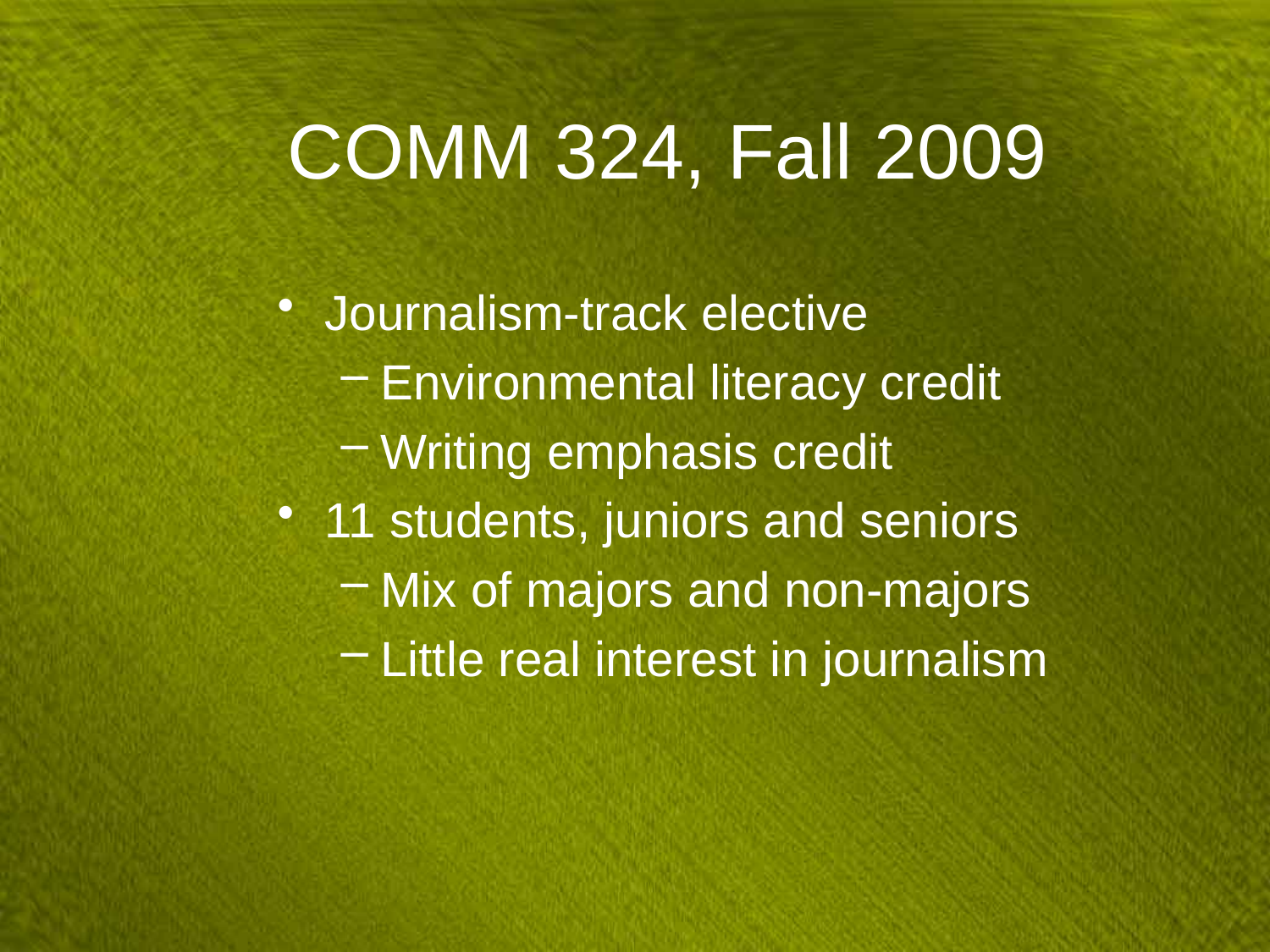

# COMM 324, Fall 2009
Journalism-track elective
Environmental literacy credit
Writing emphasis credit
11 students, juniors and seniors
Mix of majors and non-majors
Little real interest in journalism